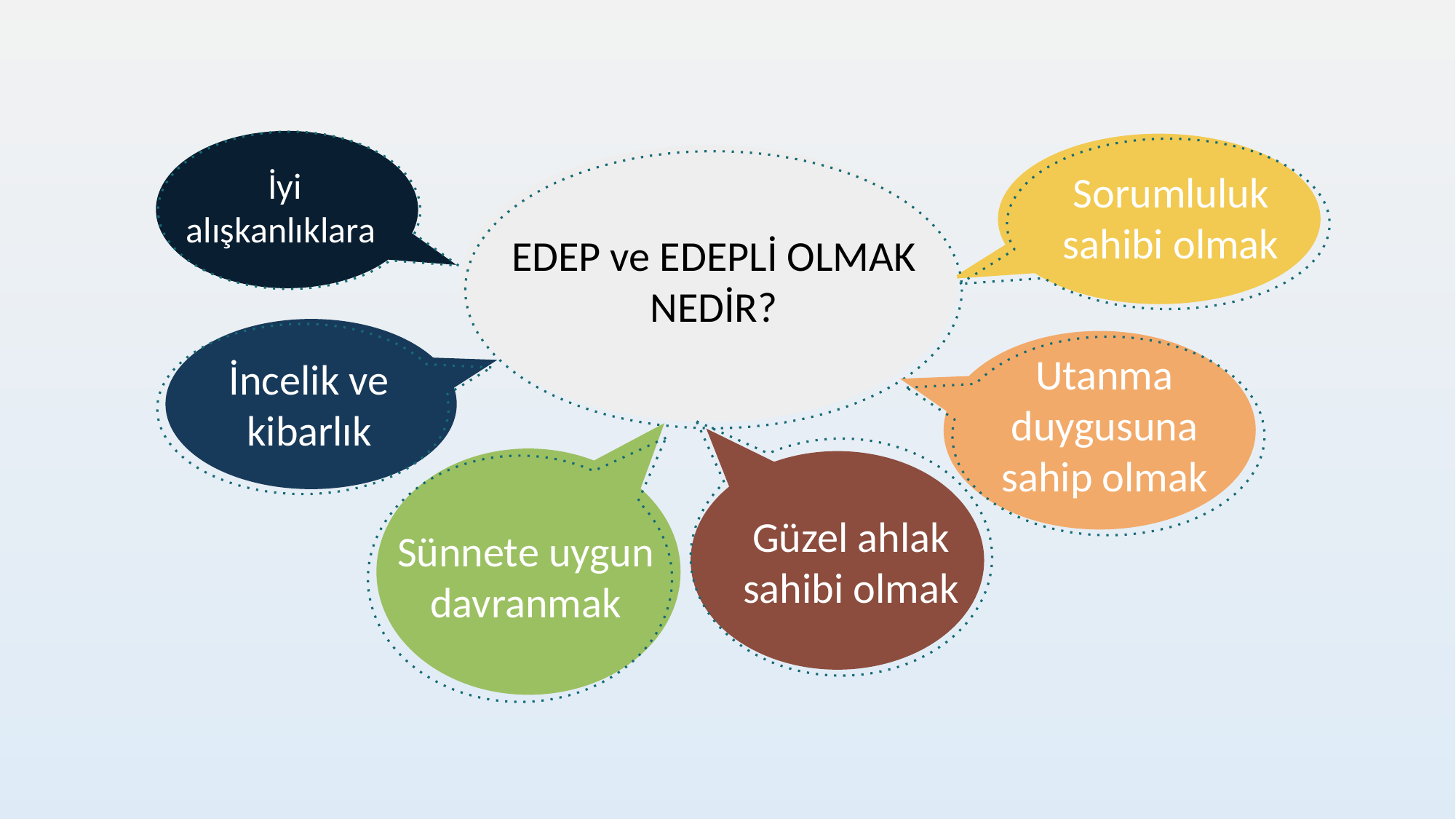

İyi alışkanlıklara

Sorumluluk sahibi olmak

EDEP ve EDEPLİ OLMAK NEDİR?

İncelik ve kibarlık

Utanma duygusuna sahip olmak

Güzel ahlak sahibi olmak

Sünnete uygun davranmak